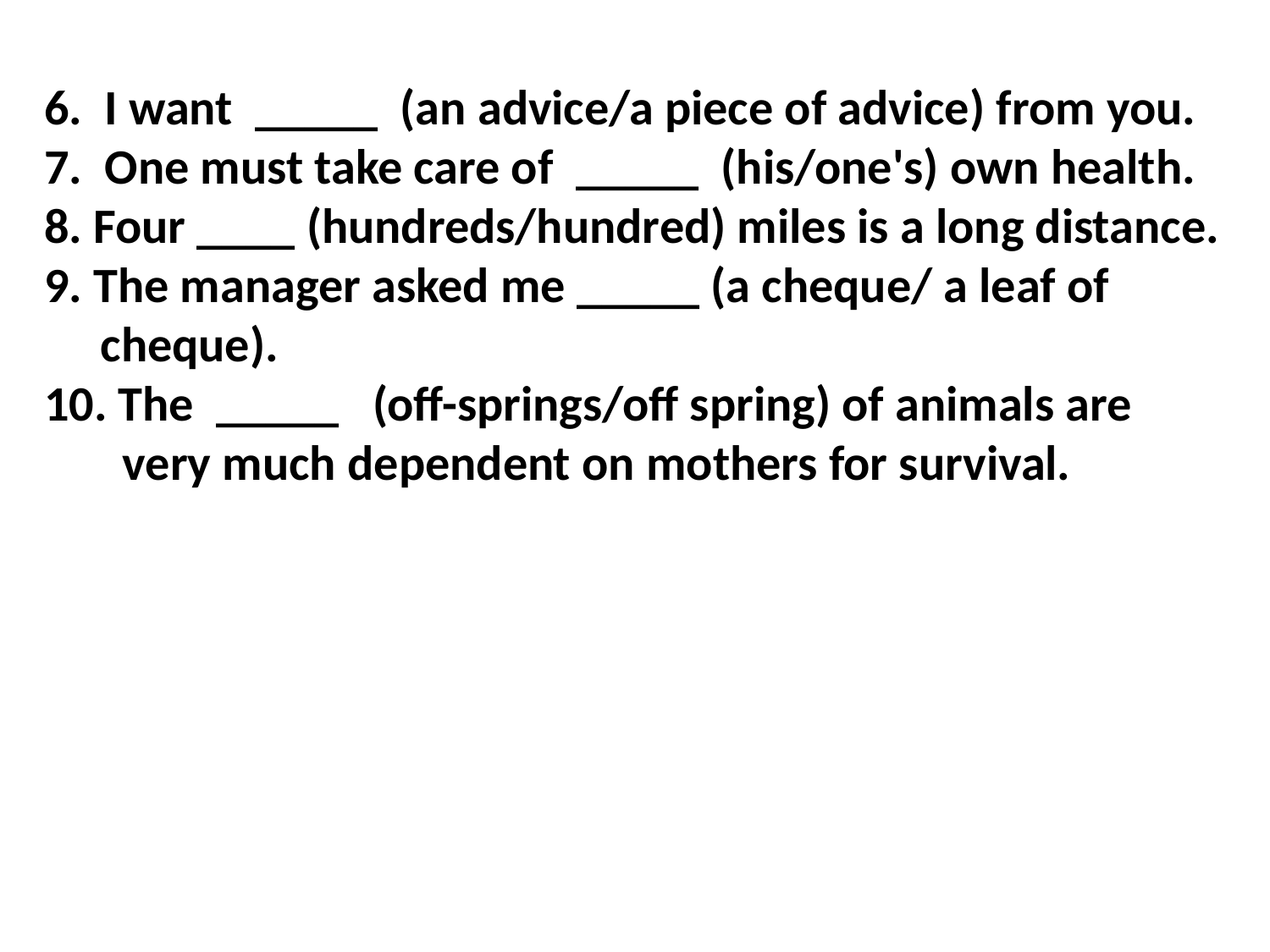

6.  I want  _____  (an advice/a piece of advice) from you.
7.  One must take care of  _____  (his/one's) own health.
8. Four ____ (hundreds/hundred) miles is a long distance.
9. The manager asked me _____ (a cheque/ a leaf of
     cheque).
10. The  _____   (off-springs/off spring) of animals are
       very much dependent on mothers for survival.